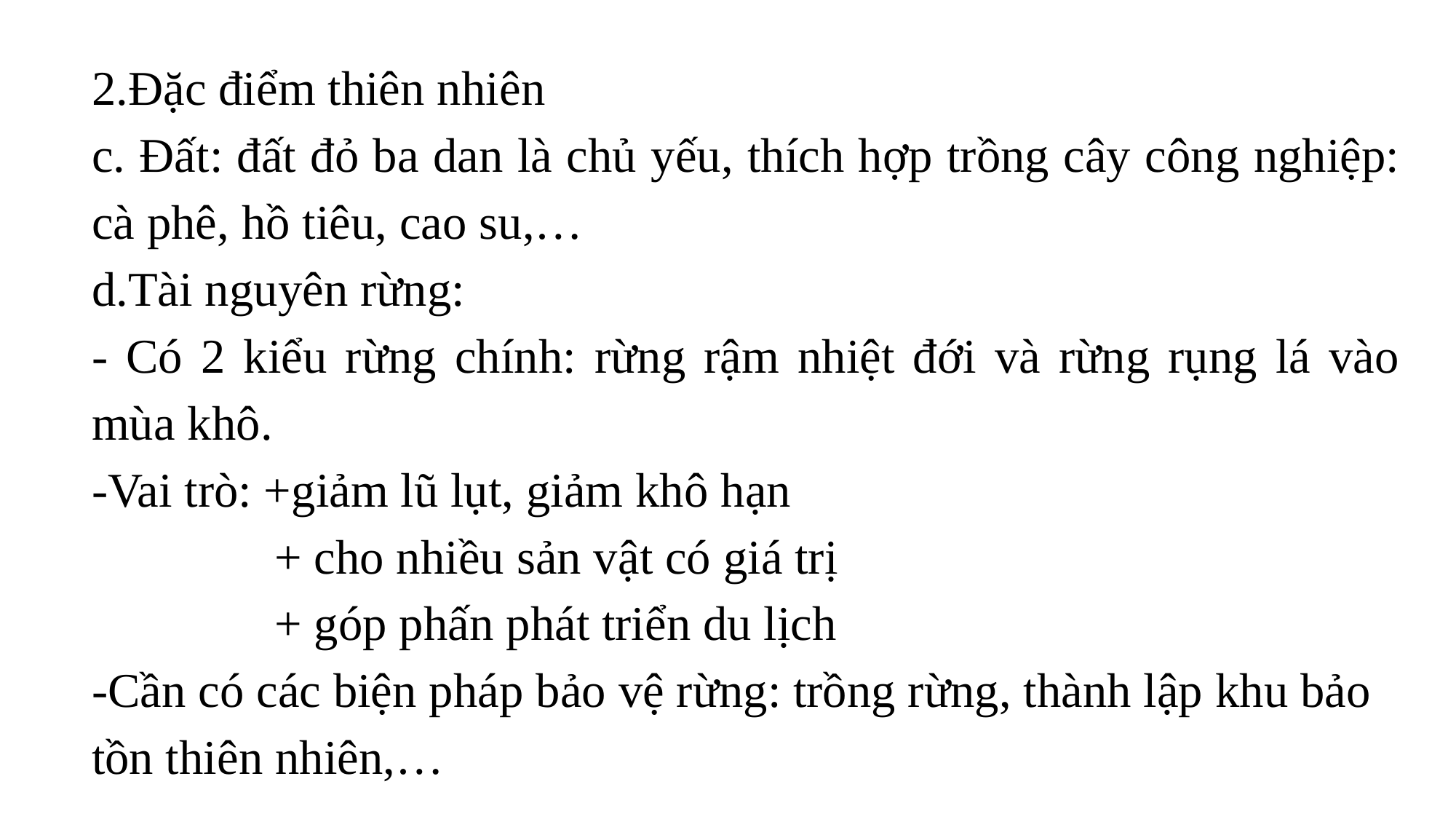

2.Đặc điểm thiên nhiên
c. Đất: đất đỏ ba dan là chủ yếu, thích hợp trồng cây công nghiệp: cà phê, hồ tiêu, cao su,…
d.Tài nguyên rừng:
- Có 2 kiểu rừng chính: rừng rậm nhiệt đới và rừng rụng lá vào mùa khô.
-Vai trò: +giảm lũ lụt, giảm khô hạn
               + cho nhiều sản vật có giá trị
               + góp phấn phát triển du lịch
-Cần có các biện pháp bảo vệ rừng: trồng rừng, thành lập khu bảo tồn thiên nhiên,…